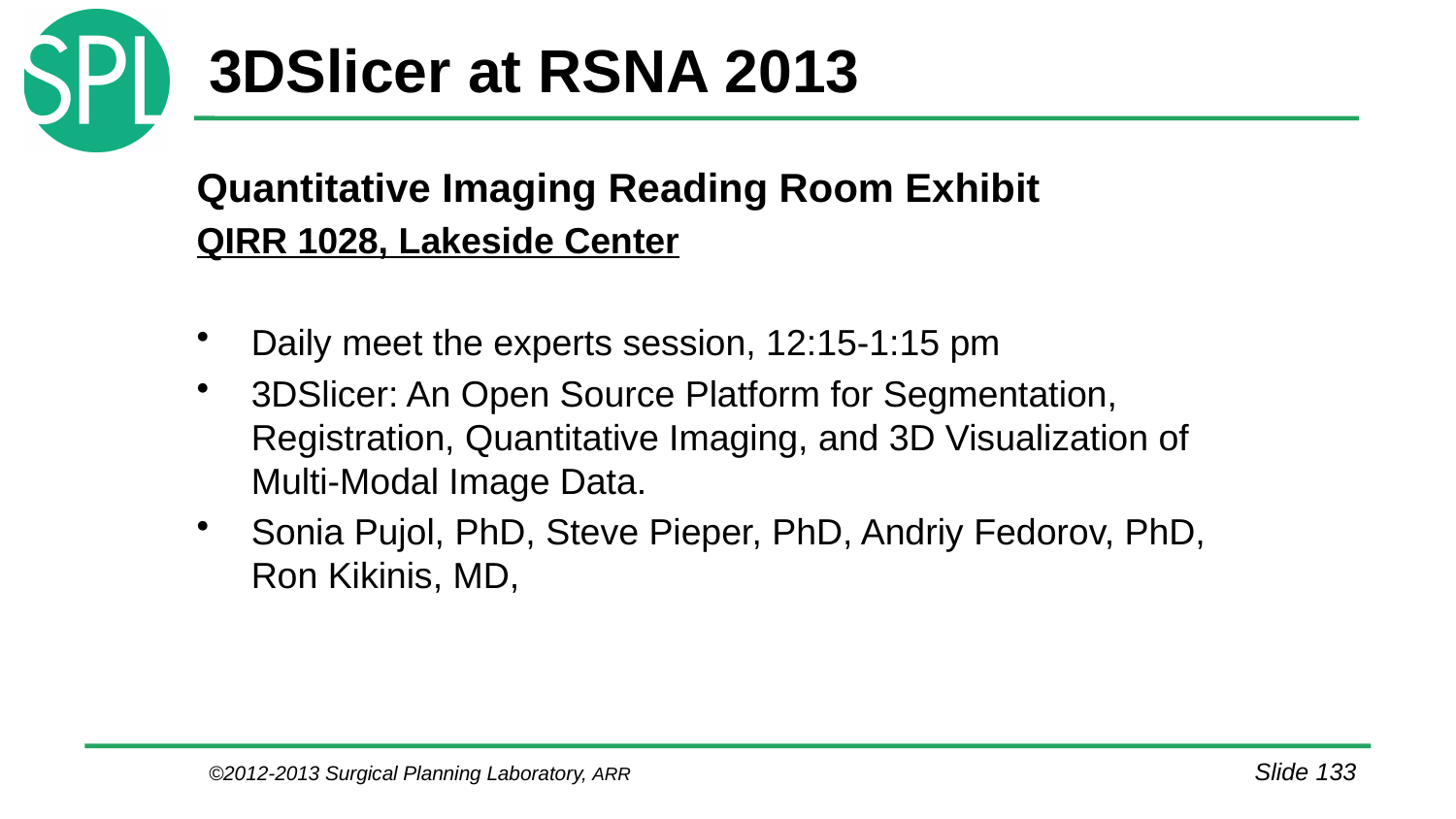

# 3DSlicer at RSNA 2013
Quantitative Imaging Reading Room Exhibit
QIRR 1028, Lakeside Center

Daily meet the experts session, 12:15-1:15 pm
3DSlicer: An Open Source Platform for Segmentation, Registration, Quantitative Imaging, and 3D Visualization of Multi-Modal Image Data.
Sonia Pujol, PhD, Steve Pieper, PhD, Andriy Fedorov, PhD, Ron Kikinis, MD,